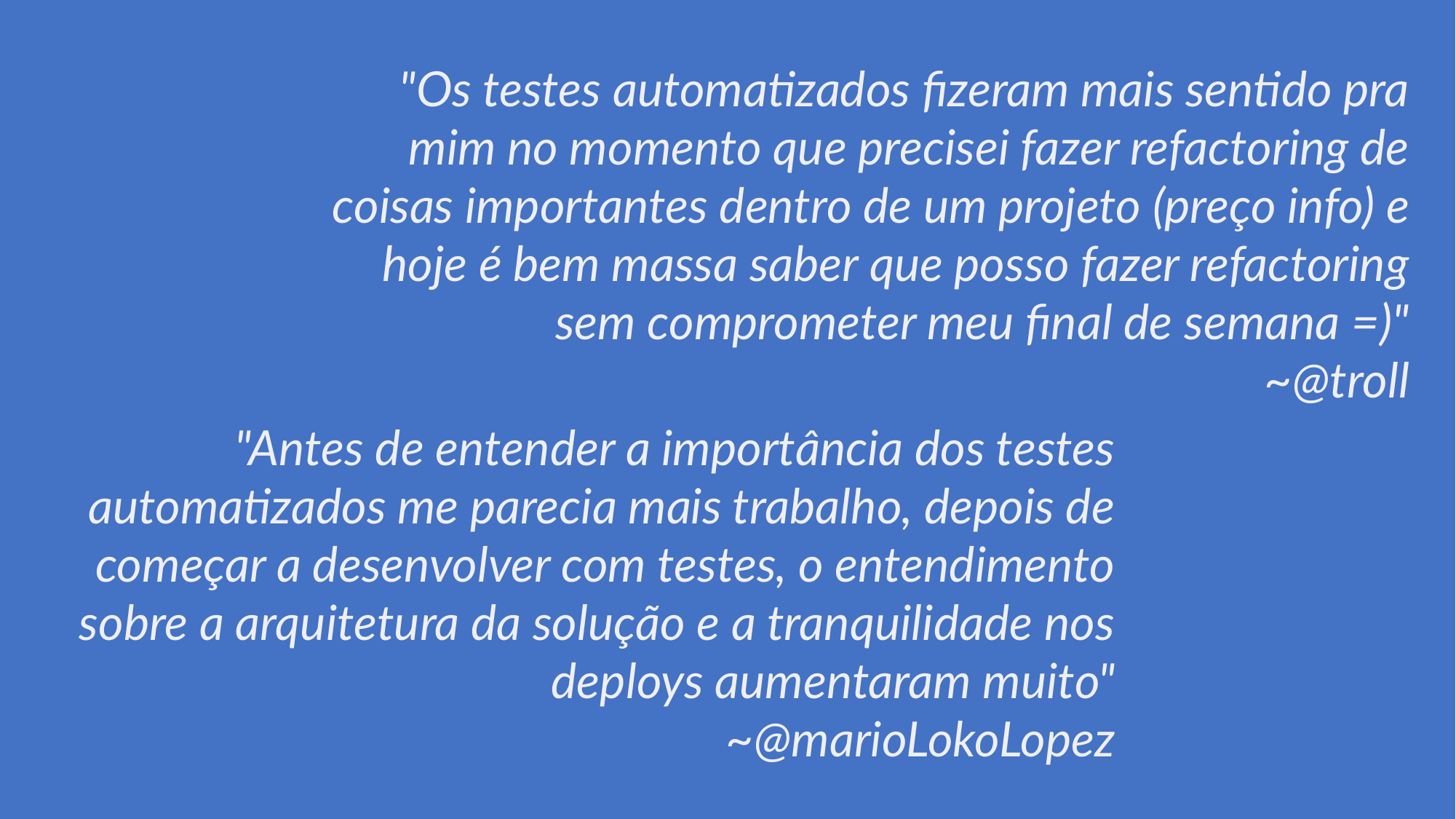

"Os testes automatizados fizeram mais sentido pra mim no momento que precisei fazer refactoring de coisas importantes dentro de um projeto (preço info) e hoje é bem massa saber que posso fazer refactoring sem comprometer meu final de semana =)"
~@troll
"Antes de entender a importância dos testes automatizados me parecia mais trabalho, depois de começar a desenvolver com testes, o entendimento sobre a arquitetura da solução e a tranquilidade nos deploys aumentaram muito"
~@marioLokoLopez